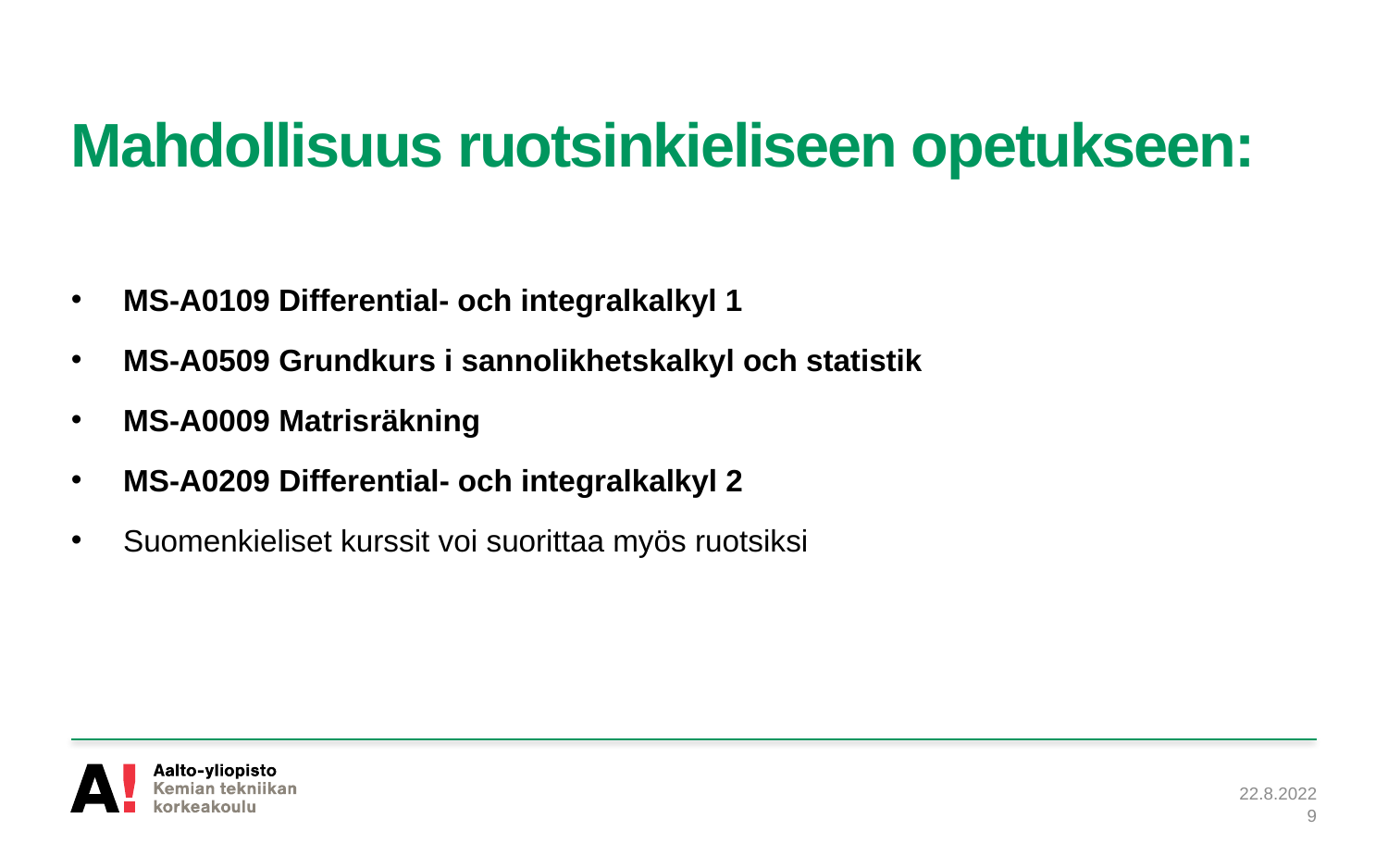

# Mahdollisuus ruotsinkieliseen opetukseen:
MS-A0109 Differential- och integralkalkyl 1
MS-A0509 Grundkurs i sannolikhetskalkyl och statistik
MS-A0009 Matrisräkning
MS-A0209 Differential- och integralkalkyl 2
Suomenkieliset kurssit voi suorittaa myös ruotsiksi

22.8.2022
9